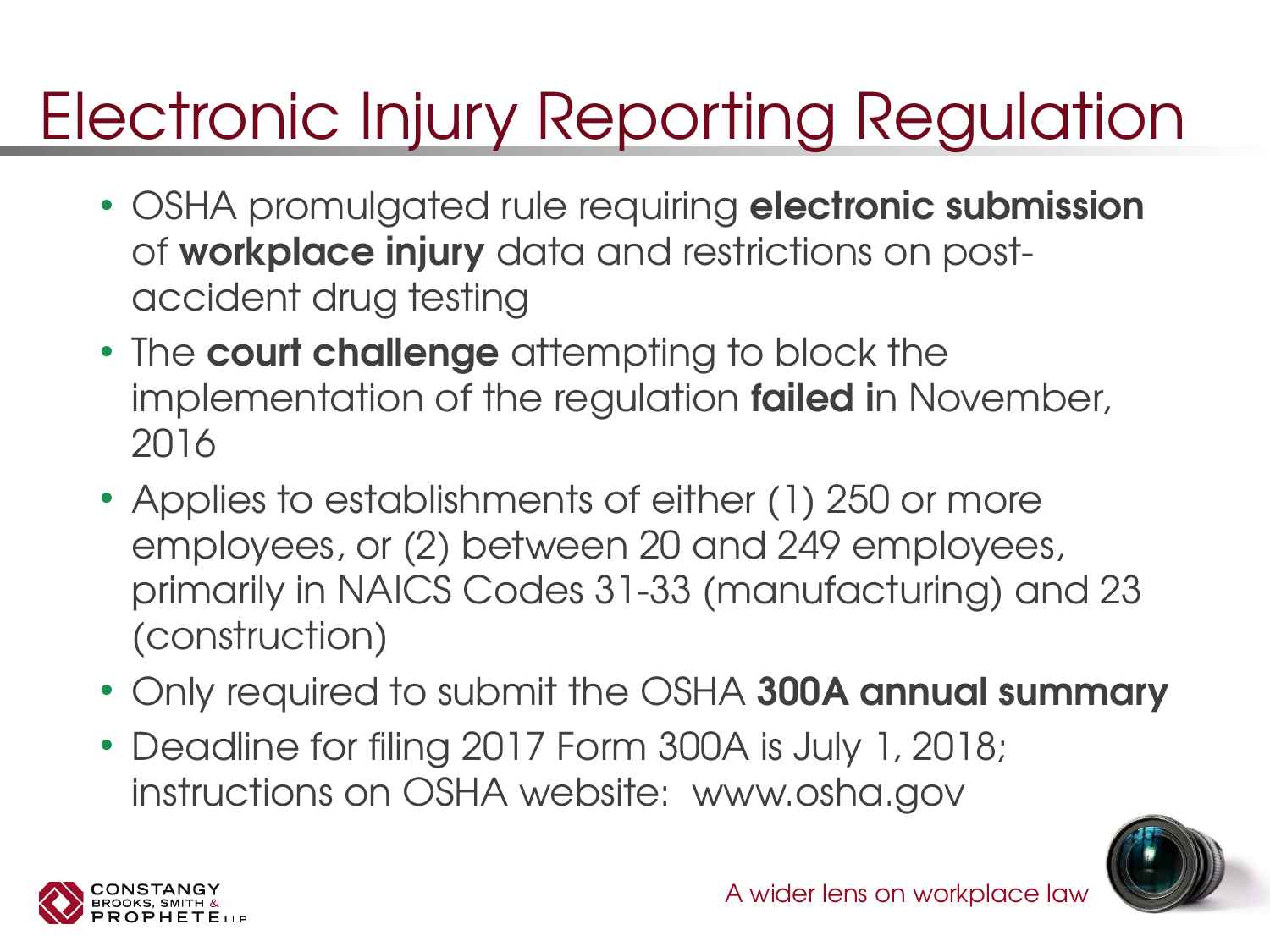

# Electronic Injury Reporting Regulation
OSHA promulgated rule requiring electronic submission of workplace injury data and restrictions on post-accident drug testing
The court challenge attempting to block the implementation of the regulation failed in November, 2016
Applies to establishments of either (1) 250 or more employees, or (2) between 20 and 249 employees, primarily in NAICS Codes 31-33 (manufacturing) and 23 (construction)
Only required to submit the OSHA 300A annual summary
Deadline for filing 2017 Form 300A is July 1, 2018; instructions on OSHA website:  www.osha.gov